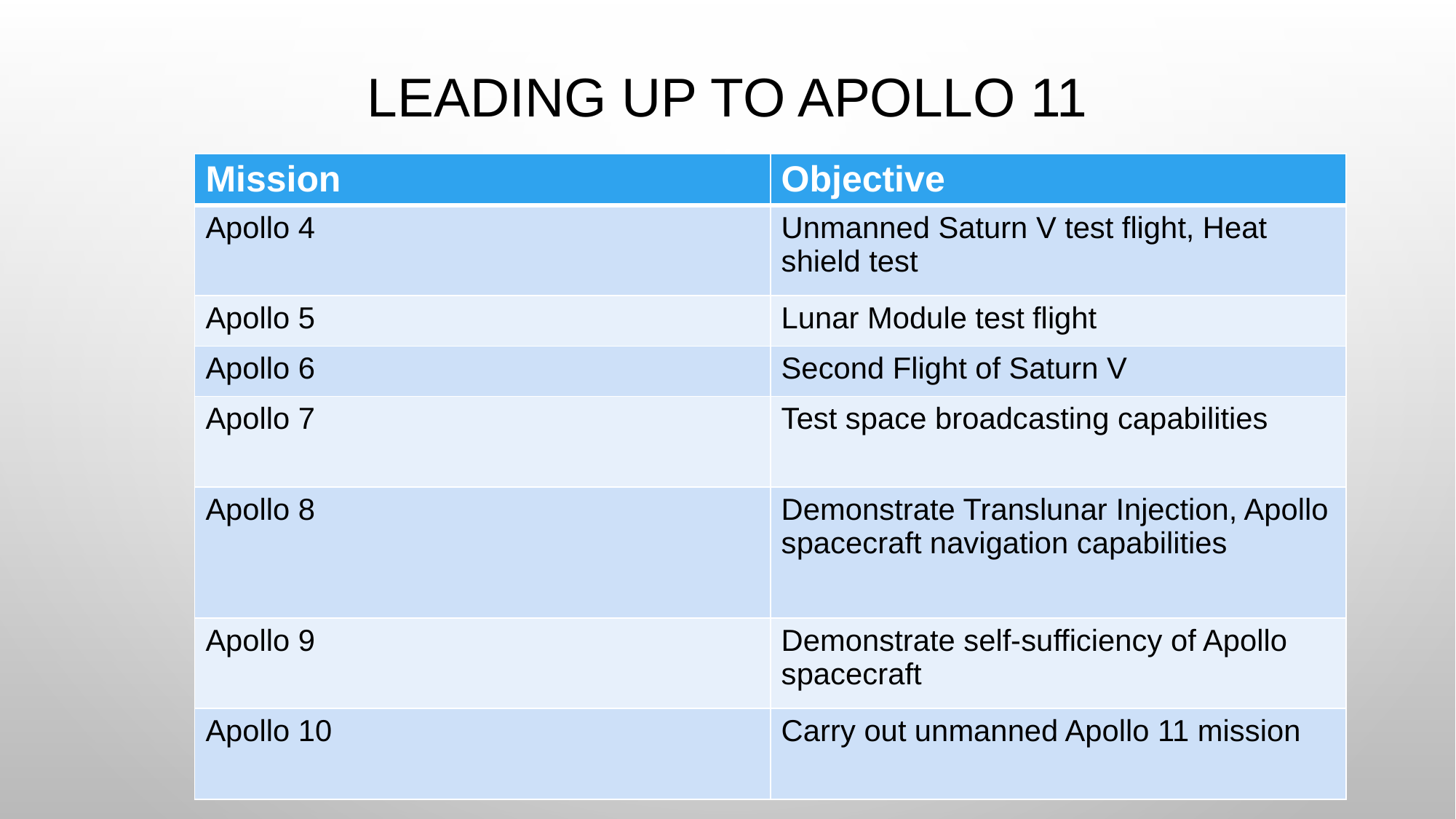

# Leading Up to Apollo 11
| Mission | Objective |
| --- | --- |
| Apollo 4 | Unmanned Saturn V test flight, Heat shield test |
| Apollo 5 | Lunar Module test flight |
| Apollo 6 | Second Flight of Saturn V |
| Apollo 7 | Test space broadcasting capabilities |
| Apollo 8 | Demonstrate Translunar Injection, Apollo spacecraft navigation capabilities |
| Apollo 9 | Demonstrate self-sufficiency of Apollo spacecraft |
| Apollo 10 | Carry out unmanned Apollo 11 mission |